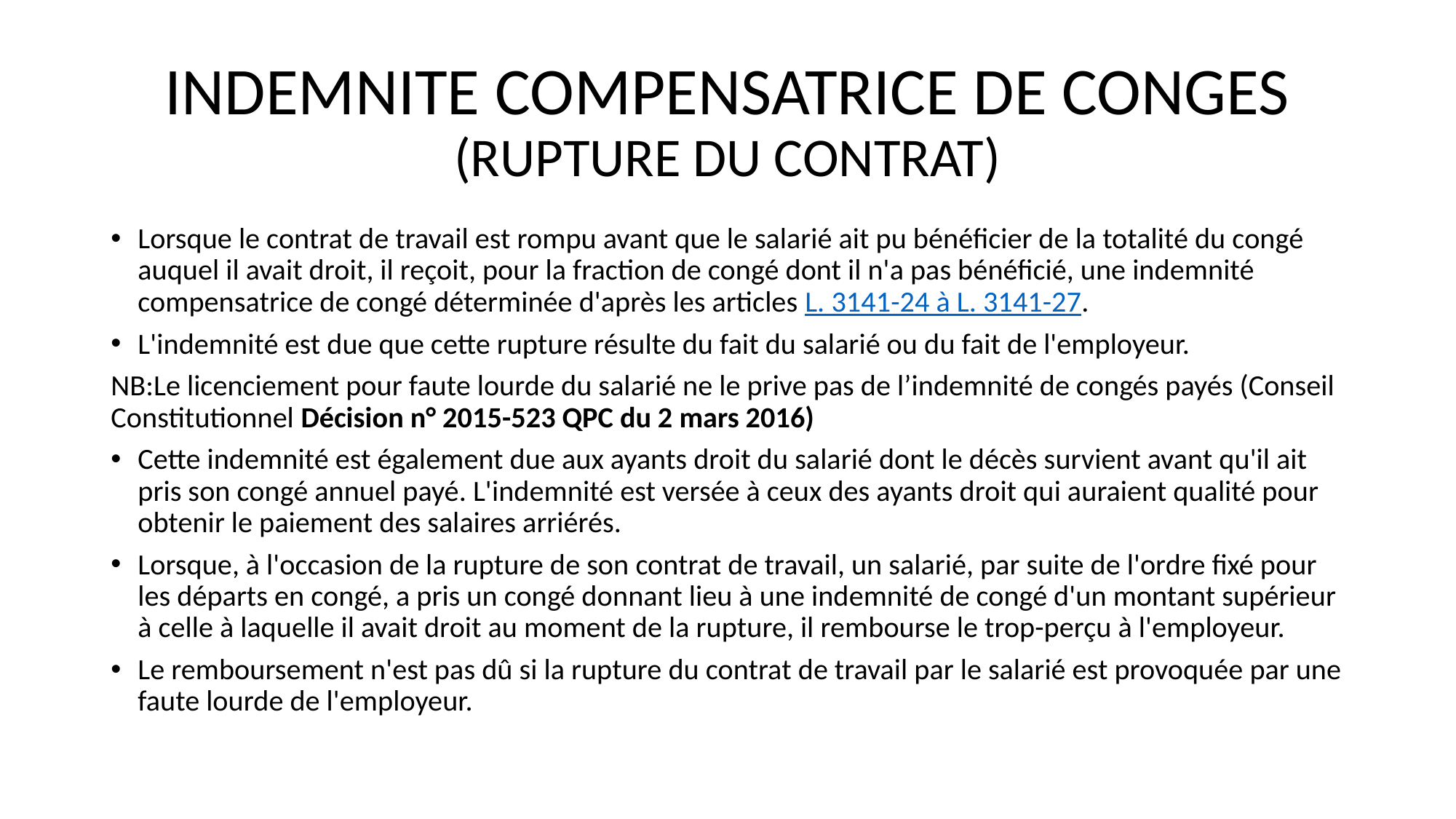

# INDEMNITE COMPENSATRICE DE CONGES (RUPTURE DU CONTRAT)
Lorsque le contrat de travail est rompu avant que le salarié ait pu bénéficier de la totalité du congé auquel il avait droit, il reçoit, pour la fraction de congé dont il n'a pas bénéficié, une indemnité compensatrice de congé déterminée d'après les articles L. 3141-24 à L. 3141-27.
L'indemnité est due que cette rupture résulte du fait du salarié ou du fait de l'employeur.
NB:Le licenciement pour faute lourde du salarié ne le prive pas de l’indemnité de congés payés (Conseil Constitutionnel Décision n° 2015-523 QPC du 2 mars 2016)
Cette indemnité est également due aux ayants droit du salarié dont le décès survient avant qu'il ait pris son congé annuel payé. L'indemnité est versée à ceux des ayants droit qui auraient qualité pour obtenir le paiement des salaires arriérés.
Lorsque, à l'occasion de la rupture de son contrat de travail, un salarié, par suite de l'ordre fixé pour les départs en congé, a pris un congé donnant lieu à une indemnité de congé d'un montant supérieur à celle à laquelle il avait droit au moment de la rupture, il rembourse le trop-perçu à l'employeur.
Le remboursement n'est pas dû si la rupture du contrat de travail par le salarié est provoquée par une faute lourde de l'employeur.